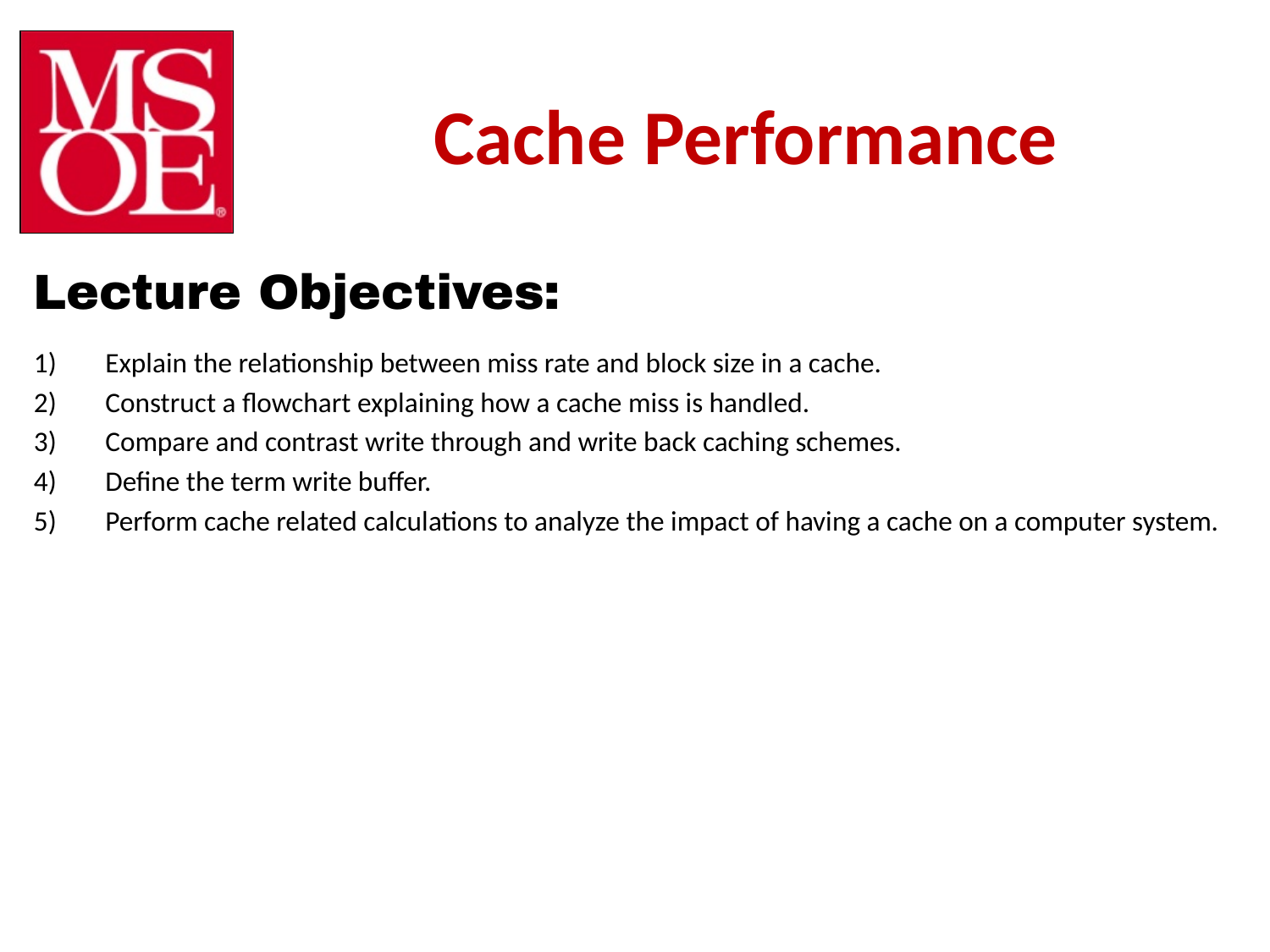

# Cache Performance
Explain the relationship between miss rate and block size in a cache.
Construct a flowchart explaining how a cache miss is handled.
Compare and contrast write through and write back caching schemes.
Define the term write buffer.
Perform cache related calculations to analyze the impact of having a cache on a computer system.